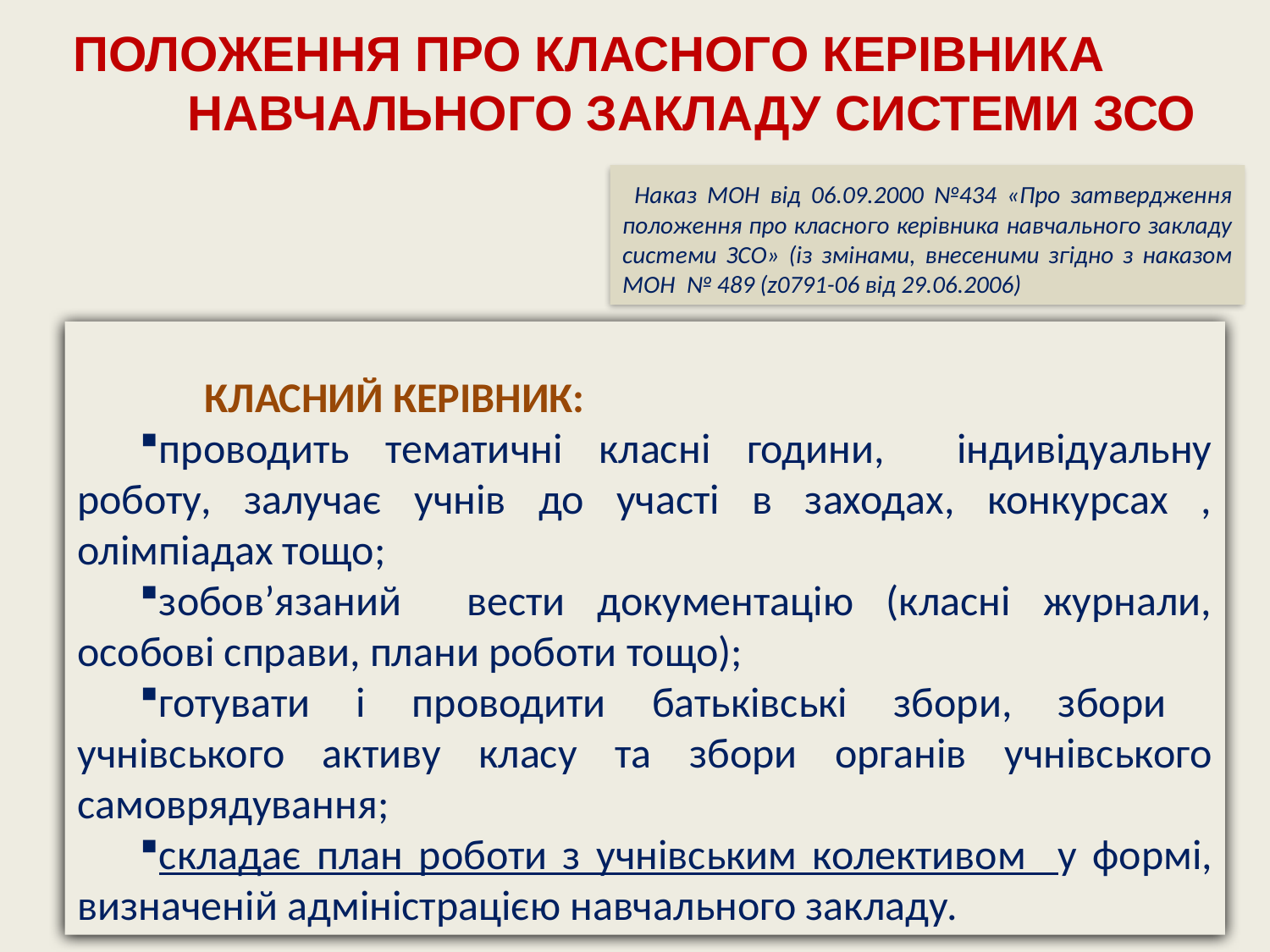

# ПОЛОЖЕННЯ ПРО КЛАСНОГО КЕРІВНИКА НАВЧАЛЬНОГО ЗАКЛАДУ СИСТЕМИ ЗСО
 Наказ МОН від 06.09.2000 №434 «Про затвердження положення про класного керівника навчального закладу системи ЗСО» (із змінами, внесеними згідно з наказом МОН  № 489 (z0791-06 від 29.06.2006)

	КЛАСНИЙ КЕРІВНИК:
проводить тематичні класні години,  індивідуальну роботу, залучає учнів до участі в заходах, конкурсах , олімпіадах тощо;
зобов’язаний  вести документацію (класні журнали, особові справи, плани роботи тощо);
готувати і проводити батьківські збори, збори
учнівського активу класу та збори органів учнівського самоврядування;
складає план роботи з учнівським колективом  у формі, визначеній адміністрацією навчального закладу.